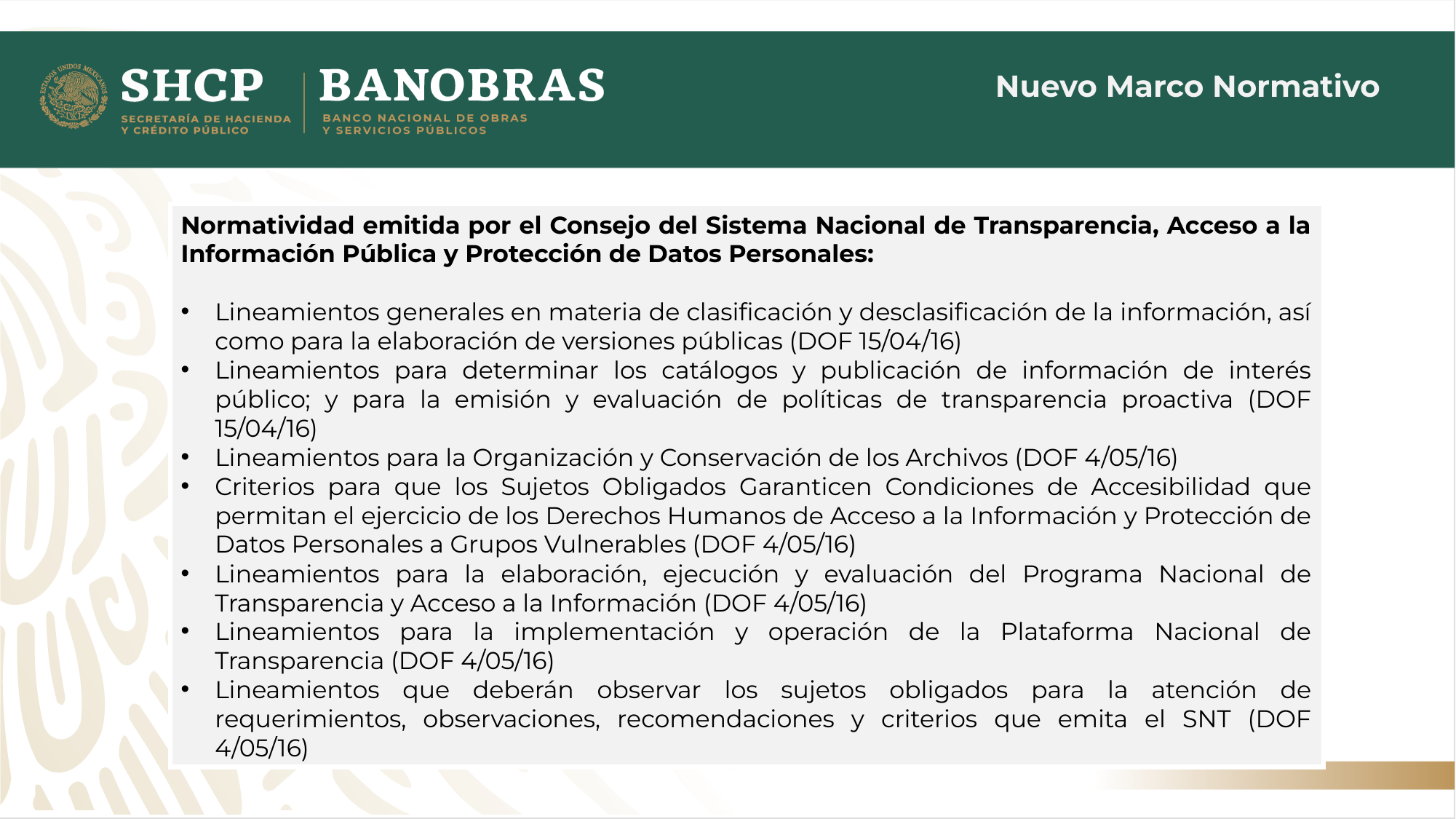

Nuevo Marco Normativo
Normatividad emitida por el Consejo del Sistema Nacional de Transparencia, Acceso a la Información Pública y Protección de Datos Personales:

Lineamientos generales en materia de clasificación y desclasificación de la información, así como para la elaboración de versiones públicas (DOF 15/04/16)
Lineamientos para determinar los catálogos y publicación de información de interés público; y para la emisión y evaluación de políticas de transparencia proactiva (DOF 15/04/16)
Lineamientos para la Organización y Conservación de los Archivos (DOF 4/05/16)
Criterios para que los Sujetos Obligados Garanticen Condiciones de Accesibilidad que permitan el ejercicio de los Derechos Humanos de Acceso a la Información y Protección de Datos Personales a Grupos Vulnerables (DOF 4/05/16)
Lineamientos para la elaboración, ejecución y evaluación del Programa Nacional de Transparencia y Acceso a la Información (DOF 4/05/16)
Lineamientos para la implementación y operación de la Plataforma Nacional de Transparencia (DOF 4/05/16)
Lineamientos que deberán observar los sujetos obligados para la atención de requerimientos, observaciones, recomendaciones y criterios que emita el SNT (DOF 4/05/16)